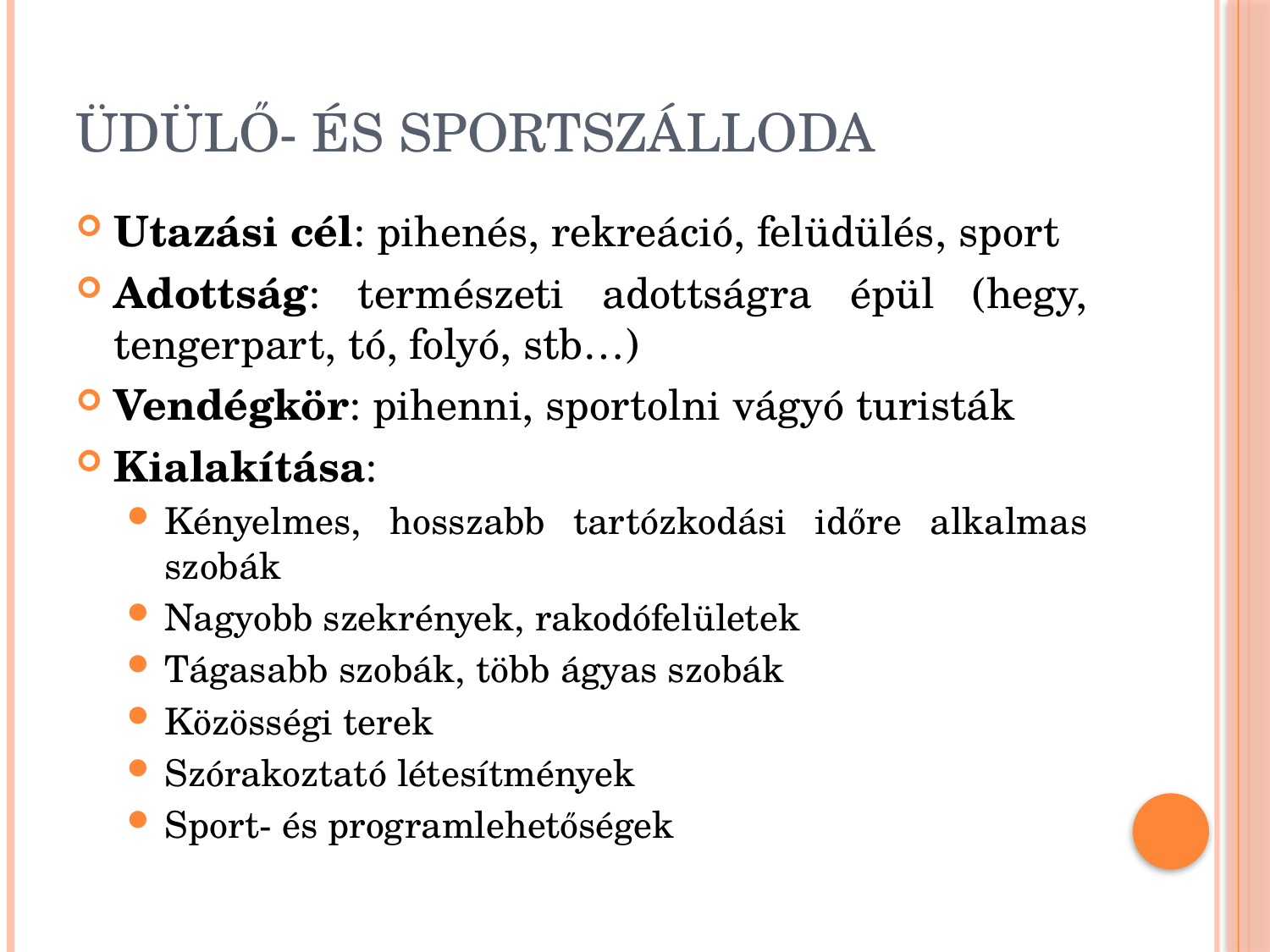

# Üdülő- és sportszálloda
Utazási cél: pihenés, rekreáció, felüdülés, sport
Adottság: természeti adottságra épül (hegy, tengerpart, tó, folyó, stb…)
Vendégkör: pihenni, sportolni vágyó turisták
Kialakítása:
Kényelmes, hosszabb tartózkodási időre alkalmas szobák
Nagyobb szekrények, rakodófelületek
Tágasabb szobák, több ágyas szobák
Közösségi terek
Szórakoztató létesítmények
Sport- és programlehetőségek